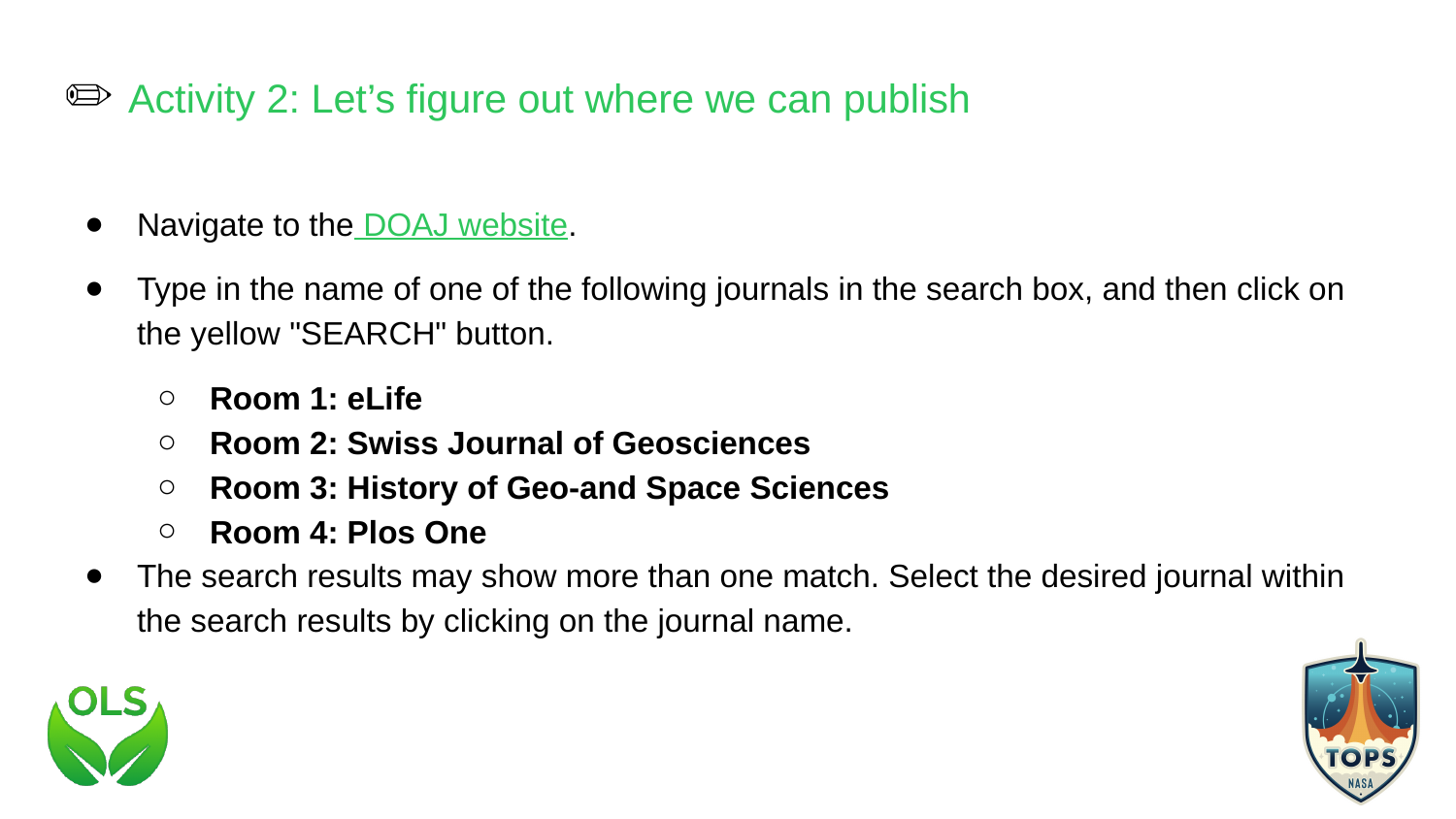

# ✏️ Activity 2: Let’s figure out where we can publish
Navigate to the DOAJ website.
Type in the name of one of the following journals in the search box, and then click on the yellow "SEARCH" button.
Room 1: eLife
Room 2: Swiss Journal of Geosciences
Room 3: History of Geo-and Space Sciences
Room 4: Plos One
The search results may show more than one match. Select the desired journal within the search results by clicking on the journal name.